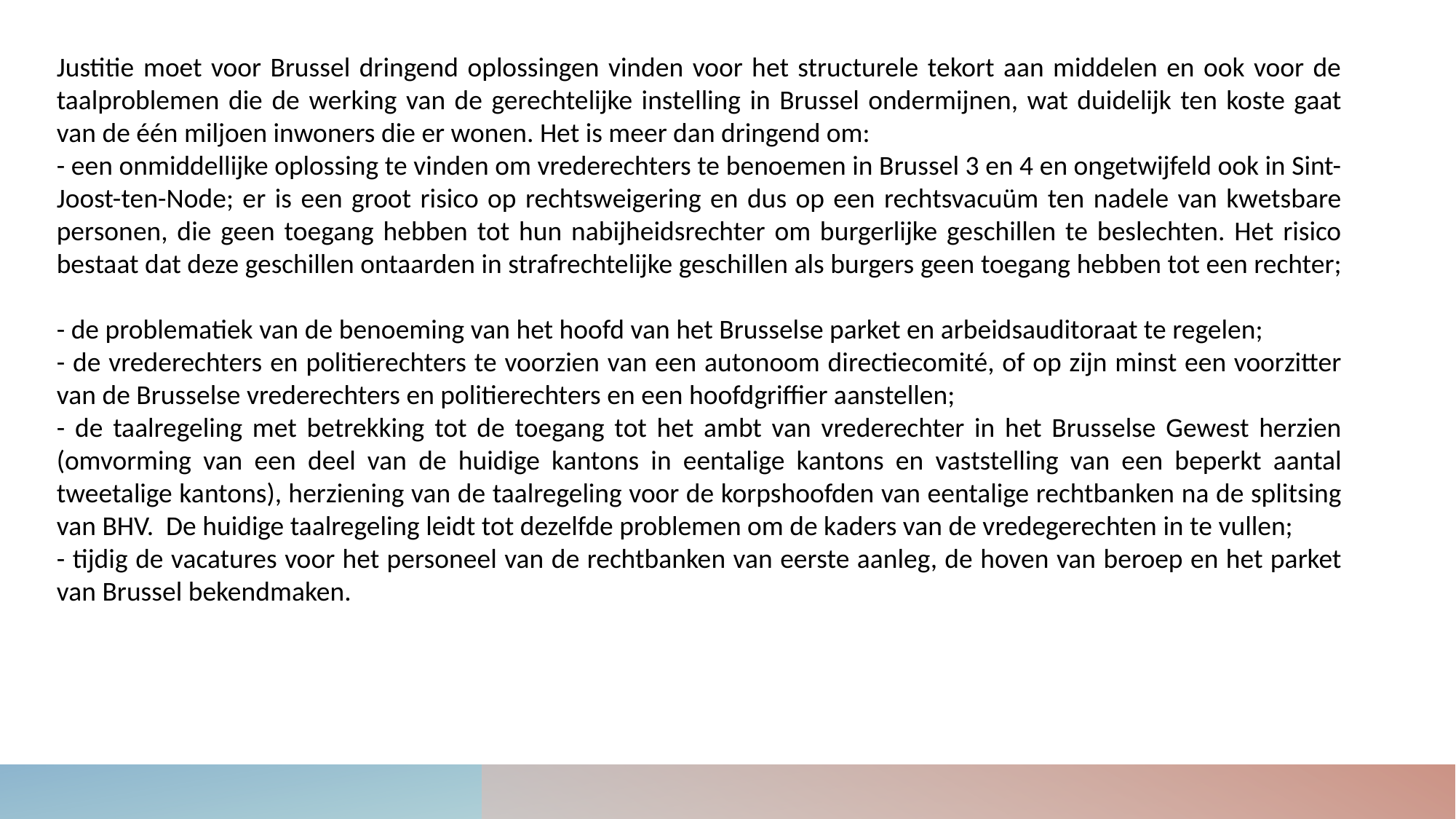

Justitie moet voor Brussel dringend oplossingen vinden voor het structurele tekort aan middelen en ook voor de taalproblemen die de werking van de gerechtelijke instelling in Brussel ondermijnen, wat duidelijk ten koste gaat van de één miljoen inwoners die er wonen. Het is meer dan dringend om:
- een onmiddellijke oplossing te vinden om vrederechters te benoemen in Brussel 3 en 4 en ongetwijfeld ook in Sint-Joost-ten-Node; er is een groot risico op rechtsweigering en dus op een rechtsvacuüm ten nadele van kwetsbare personen, die geen toegang hebben tot hun nabijheidsrechter om burgerlijke geschillen te beslechten. Het risico bestaat dat deze geschillen ontaarden in strafrechtelijke geschillen als burgers geen toegang hebben tot een rechter;
- de problematiek van de benoeming van het hoofd van het Brusselse parket en arbeidsauditoraat te regelen;
- de vrederechters en politierechters te voorzien van een autonoom directiecomité, of op zijn minst een voorzitter van de Brusselse vrederechters en politierechters en een hoofdgriffier aanstellen;
- de taalregeling met betrekking tot de toegang tot het ambt van vrederechter in het Brusselse Gewest herzien (omvorming van een deel van de huidige kantons in eentalige kantons en vaststelling van een beperkt aantal tweetalige kantons), herziening van de taalregeling voor de korpshoofden van eentalige rechtbanken na de splitsing van BHV.  De huidige taalregeling leidt tot dezelfde problemen om de kaders van de vredegerechten in te vullen;
- tijdig de vacatures voor het personeel van de rechtbanken van eerste aanleg, de hoven van beroep en het parket van Brussel bekendmaken.